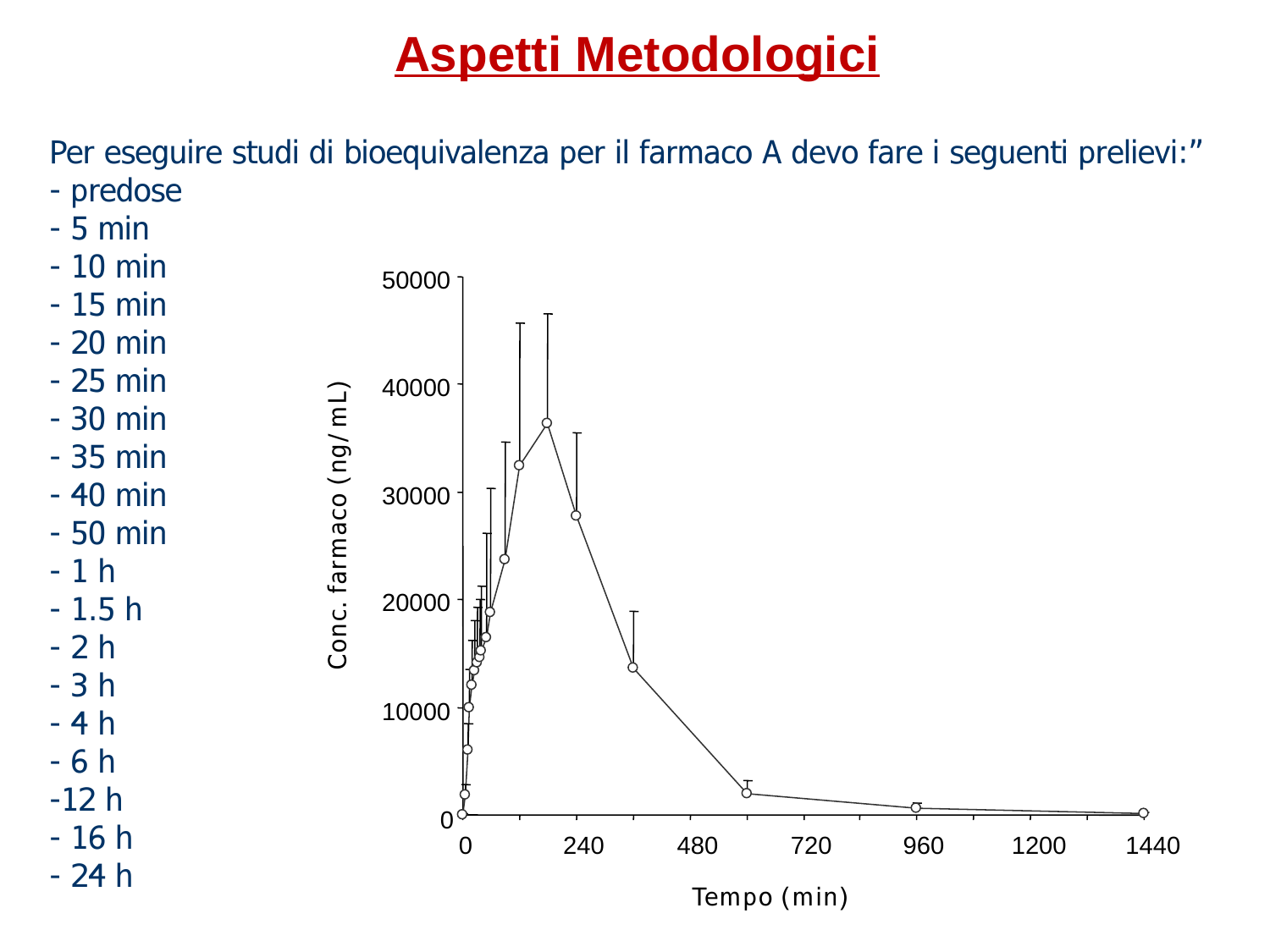

Aspetti Metodologici
Per eseguire studi di bioequivalenza per il farmaco A devo fare i seguenti prelievi:”
- predose
- 5 min
- 10 min
- 15 min
- 20 min
- 25 min
- 30 min
- 35 min
- 40 min
- 50 min
- 1 h
- 1.5 h
- 2 h
- 3 h
- 4 h
- 6 h
-12 h
- 16 h
- 24 h

50000

40000

30000

Conc. farmaco (ng/mL)

20000

10000

0

0
240
480
720
960
1200
1440
Tempo (min)